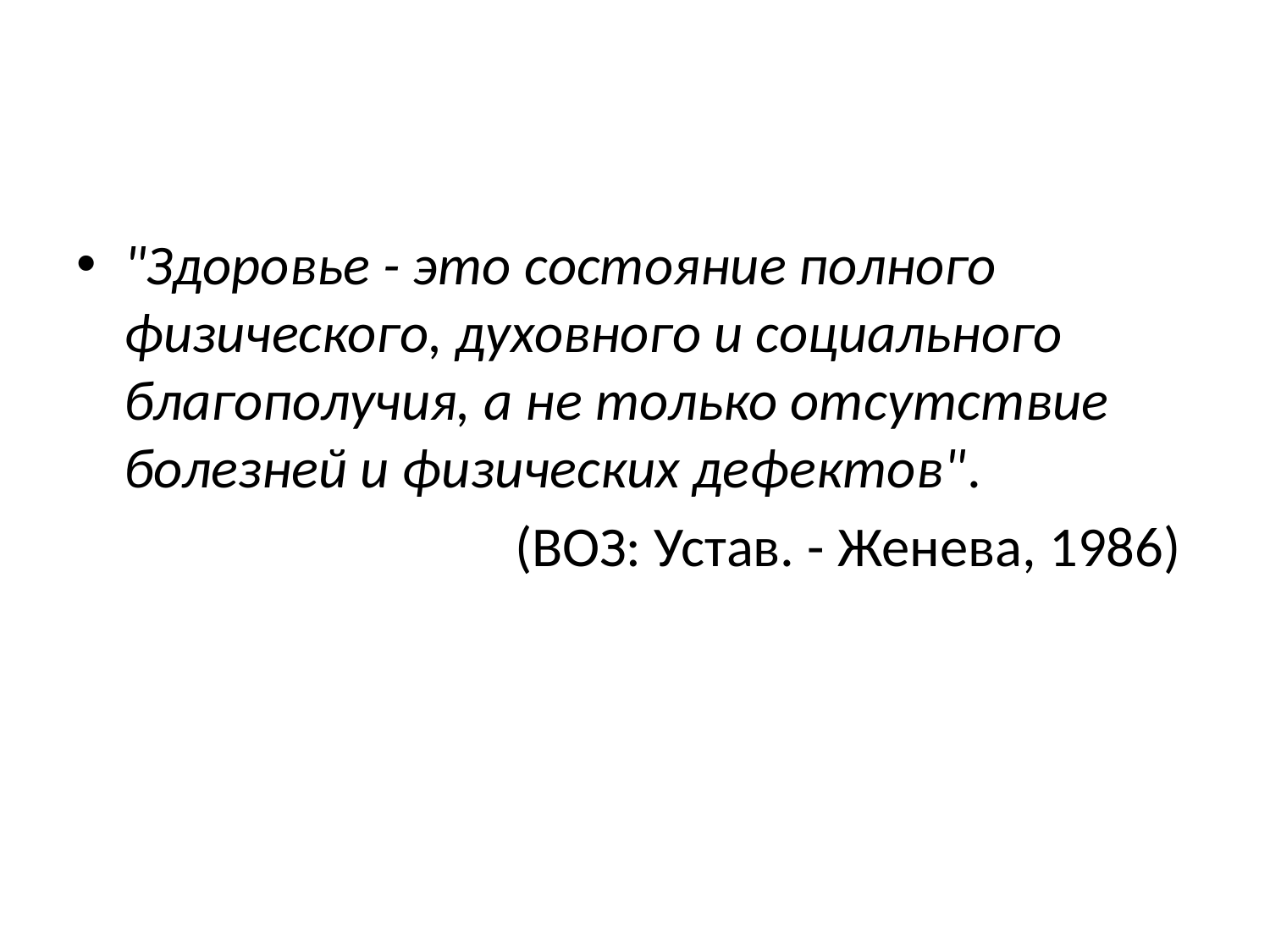

#
"Здоровье - это состояние полного физического, духовного и социального благополучия, а не только отсутствие болезней и физических дефектов".
(ВОЗ: Устав. - Женева, 1986)